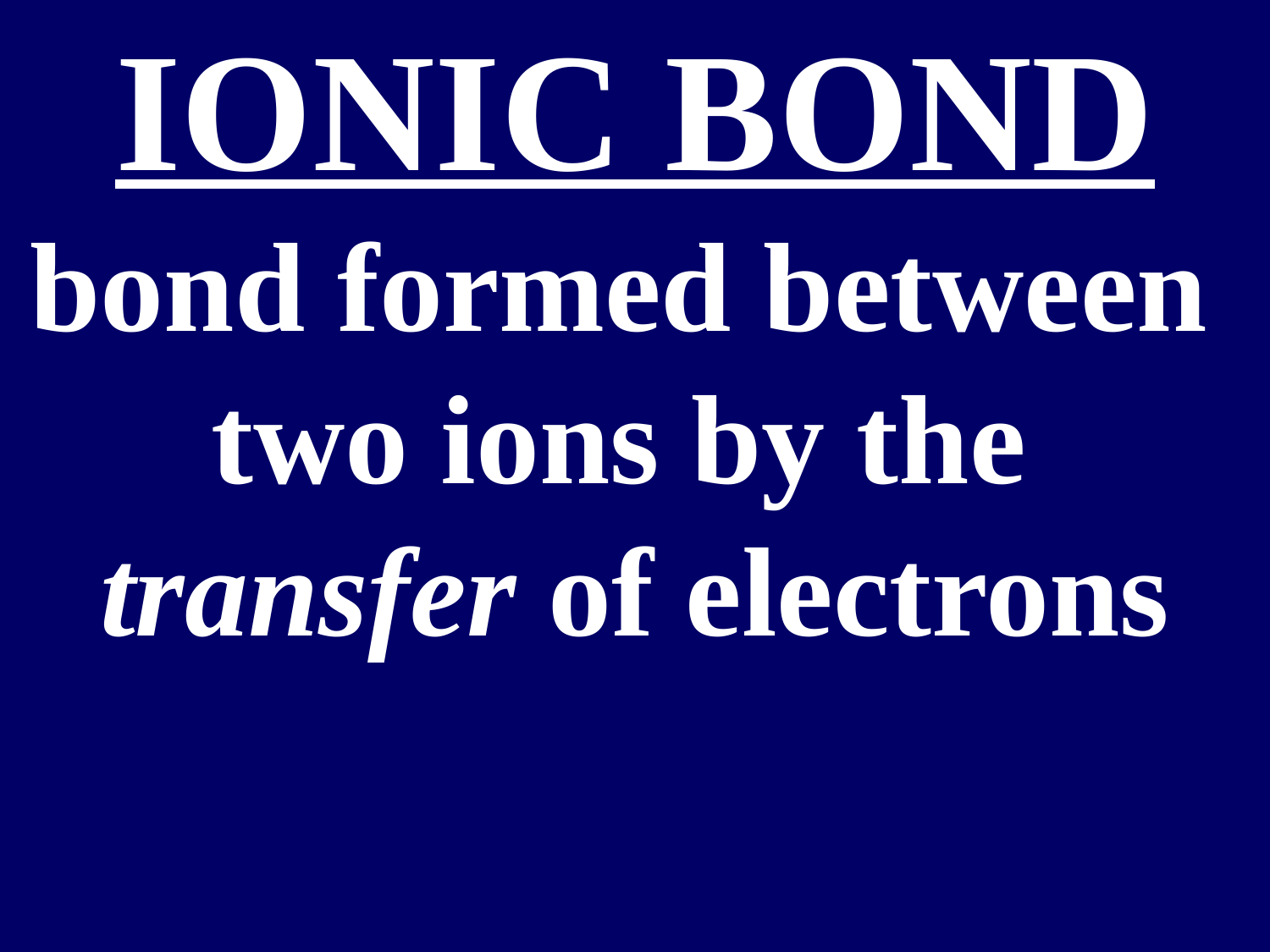

# IONIC BOND bond formed between two ions by the transfer of electrons